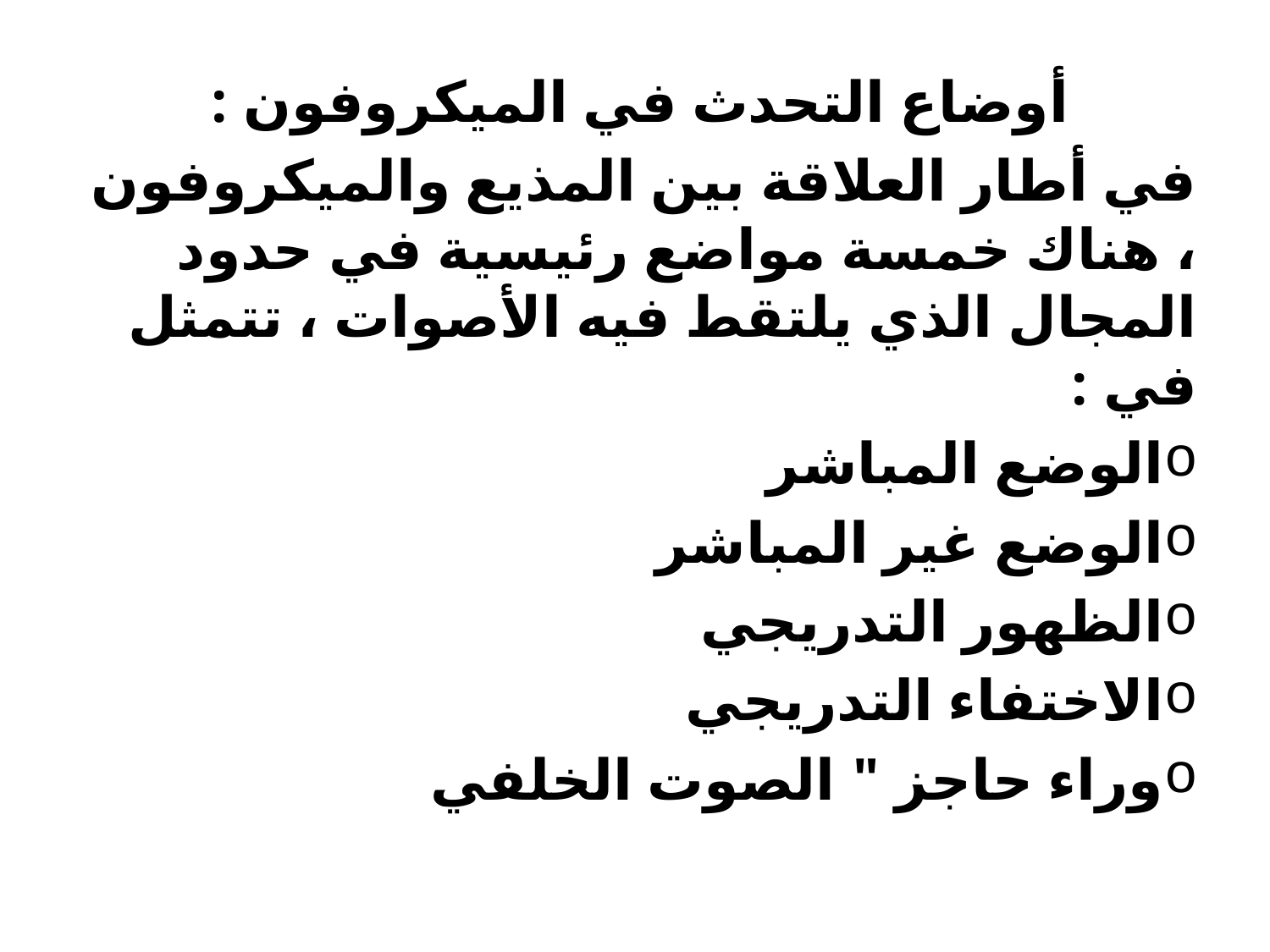

أوضاع التحدث في الميكروفون :
في أطار العلاقة بين المذيع والميكروفون ، هناك خمسة مواضع رئيسية في حدود المجال الذي يلتقط فيه الأصوات ، تتمثل في :
الوضع المباشر
الوضع غير المباشر
الظهور التدريجي
الاختفاء التدريجي
وراء حاجز " الصوت الخلفي